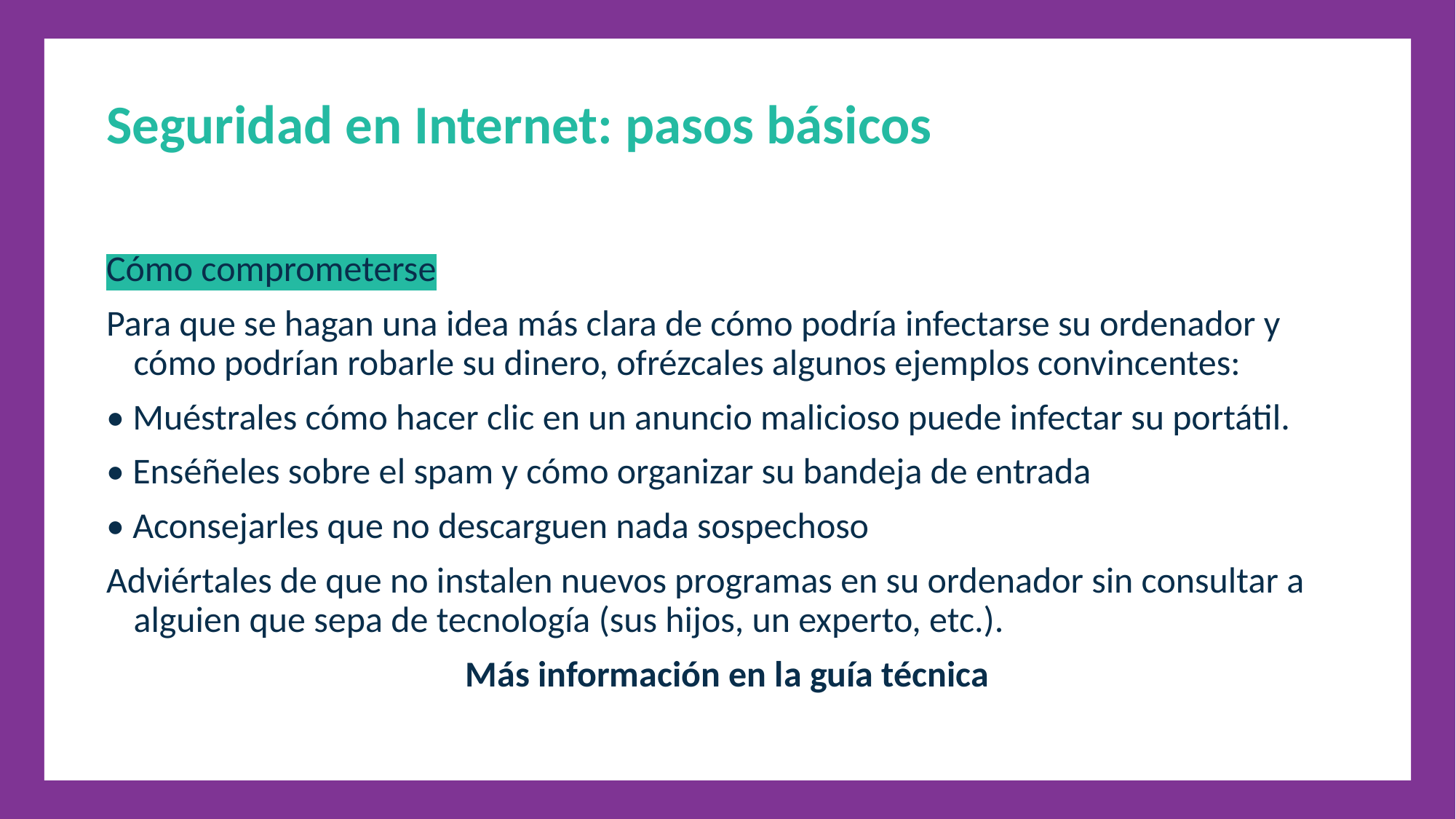

Seguridad en Internet: pasos básicos
Cómo comprometerse
Para que se hagan una idea más clara de cómo podría infectarse su ordenador y cómo podrían robarle su dinero, ofrézcales algunos ejemplos convincentes:
• Muéstrales cómo hacer clic en un anuncio malicioso puede infectar su portátil.
• Enséñeles sobre el spam y cómo organizar su bandeja de entrada
• Aconsejarles que no descarguen nada sospechoso
Adviértales de que no instalen nuevos programas en su ordenador sin consultar a alguien que sepa de tecnología (sus hijos, un experto, etc.).
Más información en la guía técnica